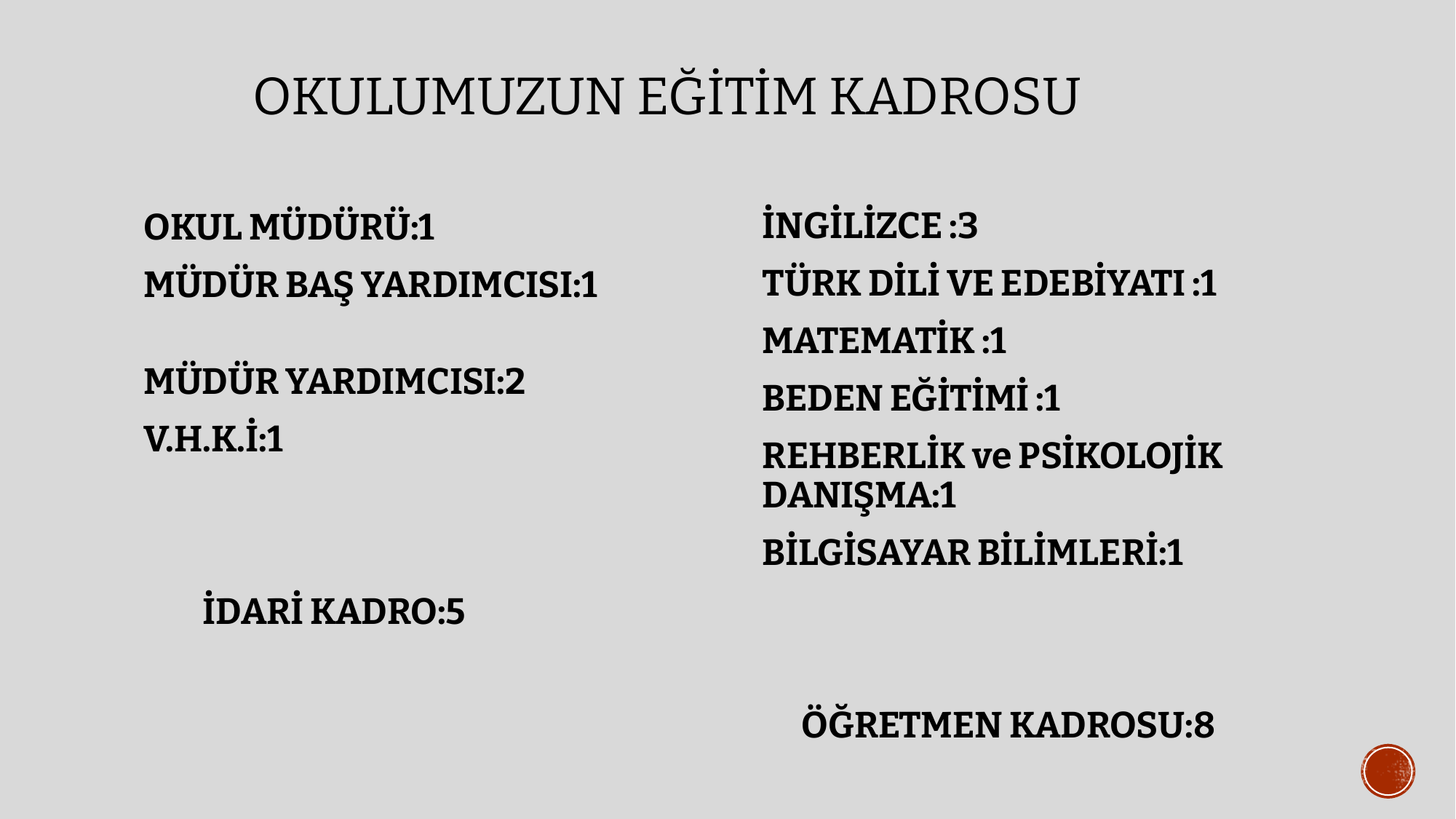

# OKULUMUZUN EĞİTİM KADROSU
İNGİLİZCE :3
TÜRK DİLİ VE EDEBİYATI :1
MATEMATİK :1
BEDEN EĞİTİMİ :1
REHBERLİK ve PSİKOLOJİK DANIŞMA:1
BİLGİSAYAR BİLİMLERİ:1

      ÖĞRETMEN KADROSU:8

OKUL MÜDÜRÜ:1
MÜDÜR BAŞ YARDIMCISI:1
MÜDÜR YARDIMCISI:2
V.H.K.İ:1

         İDARİ KADRO:5